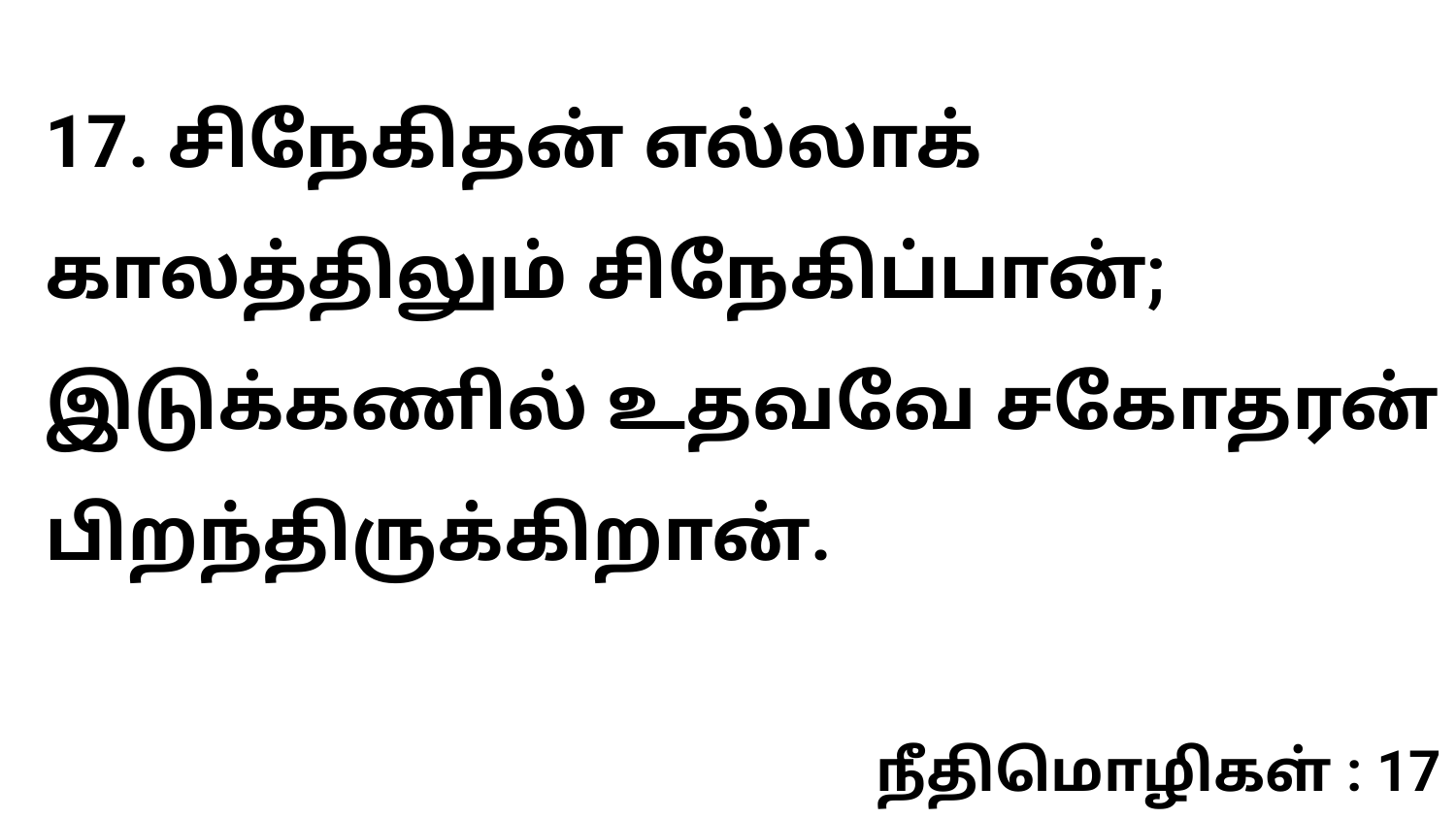

17. சிநேகிதன் எல்லாக் காலத்திலும் சிநேகிப்பான்; இடுக்கணில் உதவவே சகோதரன் பிறந்திருக்கிறான்.
நீதிமொழிகள் : 17